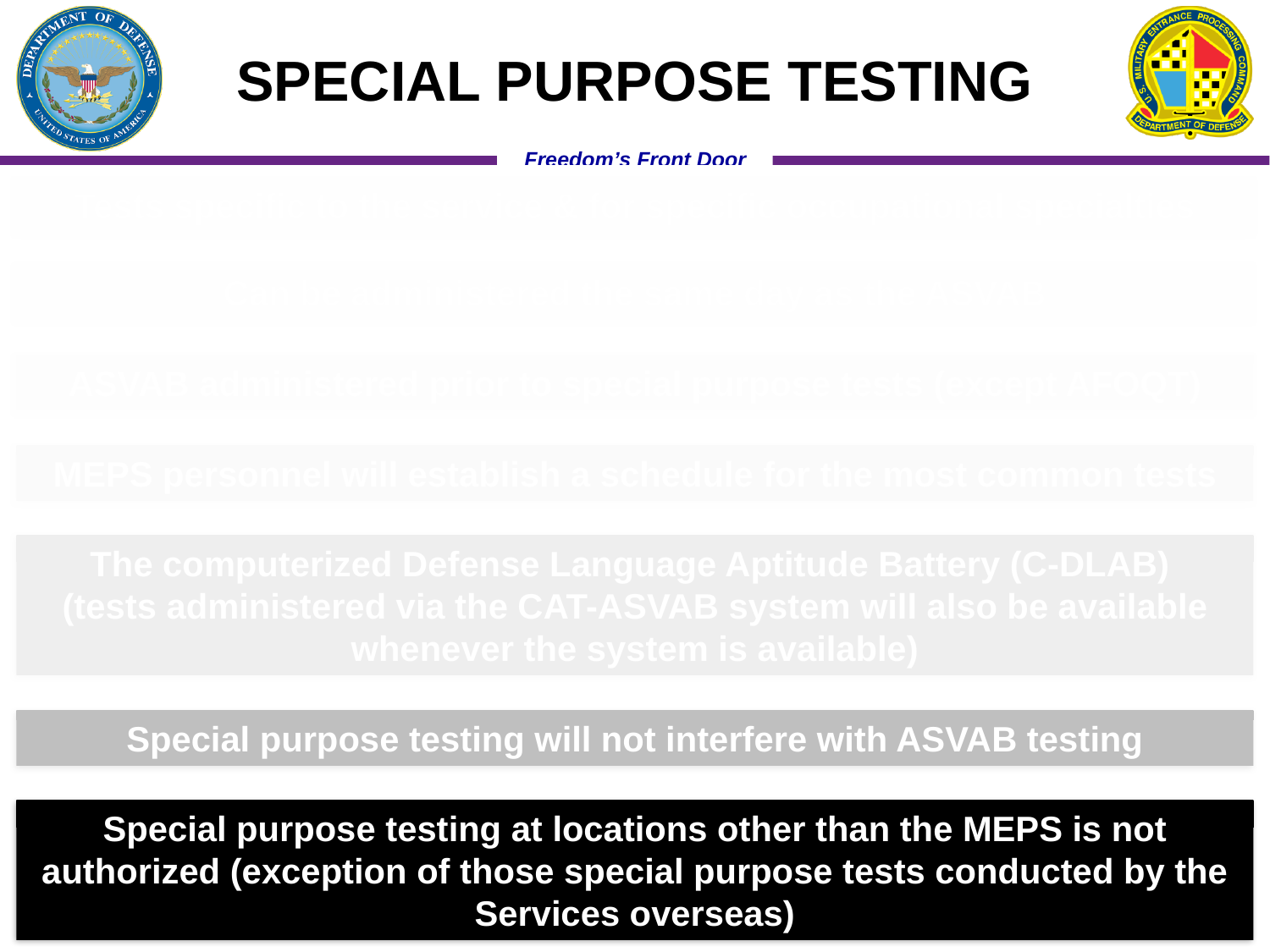

SPECIAL PURPOSE TESTING

Tests specific to the service & for specific occupational specialties
Can be administered the same day as the ASVAB
ASVAB administered prior to special purpose tests (except AFOQT)
MEPS personnel will establish a schedule for the most common tests
The computerized Defense Language Aptitude Battery (C-DLAB)
(tests administered via the CAT-ASVAB system will also be available whenever the system is available)
Special purpose testing will not interfere with ASVAB testing
Special purpose testing at locations other than the MEPS is not authorized (exception of those special purpose tests conducted by the Services overseas)